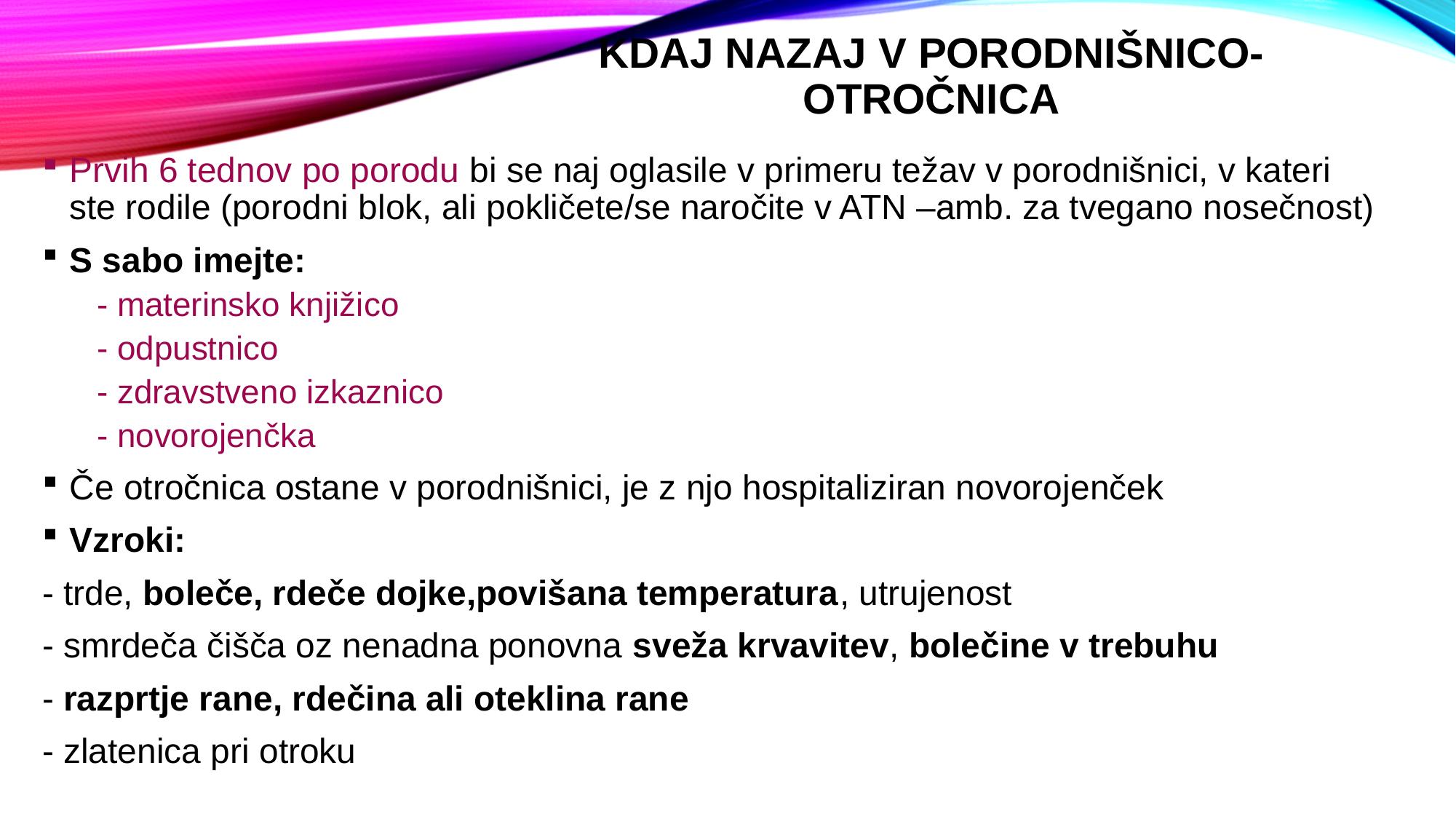

# KDAJ NAZAJ V PORODNIŠNICO-OTROČNICA
Prvih 6 tednov po porodu bi se naj oglasile v primeru težav v porodnišnici, v kateri ste rodile (porodni blok, ali pokličete/se naročite v ATN –amb. za tvegano nosečnost)
S sabo imejte:
- materinsko knjižico
- odpustnico
- zdravstveno izkaznico
- novorojenčka
Če otročnica ostane v porodnišnici, je z njo hospitaliziran novorojenček
Vzroki:
- trde, boleče, rdeče dojke,povišana temperatura, utrujenost
- smrdeča čišča oz nenadna ponovna sveža krvavitev, bolečine v trebuhu
- razprtje rane, rdečina ali oteklina rane
- zlatenica pri otroku